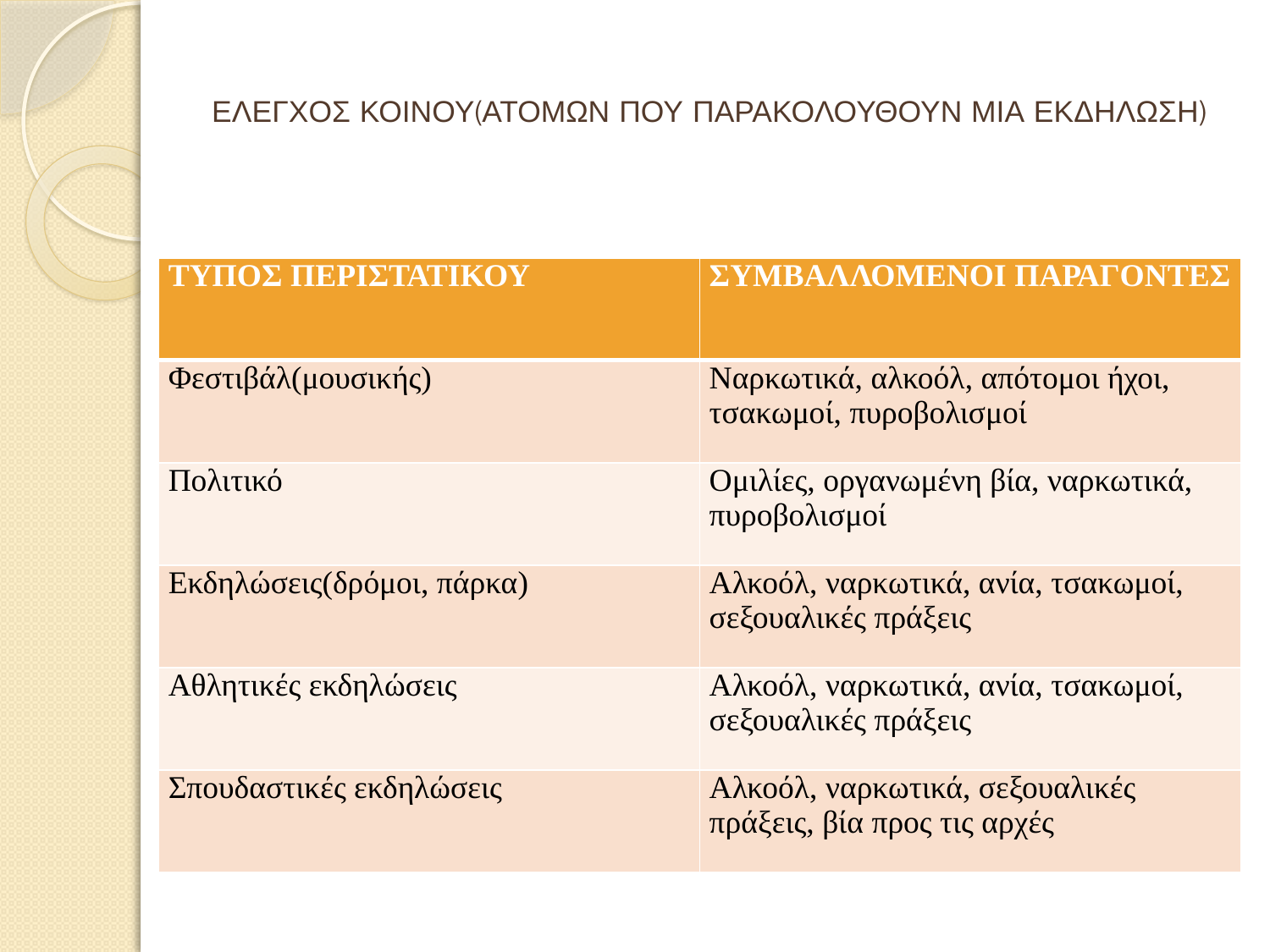

# ΕΛΕΓΧΟΣ ΚΟΙΝΟΥ(ΑΤΟΜΩΝ ΠΟΥ ΠΑΡΑΚΟΛΟΥΘΟΥΝ ΜΙΑ ΕΚΔΗΛΩΣΗ)
| ΤΥΠΟΣ ΠΕΡΙΣΤΑΤΙΚΟΥ | ΣΥΜΒΑΛΛΟΜΕΝΟΙ ΠΑΡΑΓΟΝΤΕΣ |
| --- | --- |
| Φεστιβάλ(μουσικής) | Ναρκωτικά, αλκοόλ, απότομοι ήχοι, τσακωμοί, πυροβολισμοί |
| Πολιτικό | Ομιλίες, οργανωμένη βία, ναρκωτικά, πυροβολισμοί |
| Εκδηλώσεις(δρόμοι, πάρκα) | Αλκοόλ, ναρκωτικά, ανία, τσακωμοί, σεξουαλικές πράξεις |
| Αθλητικές εκδηλώσεις | Αλκοόλ, ναρκωτικά, ανία, τσακωμοί, σεξουαλικές πράξεις |
| Σπουδαστικές εκδηλώσεις | Αλκοόλ, ναρκωτικά, σεξουαλικές πράξεις, βία προς τις αρχές |